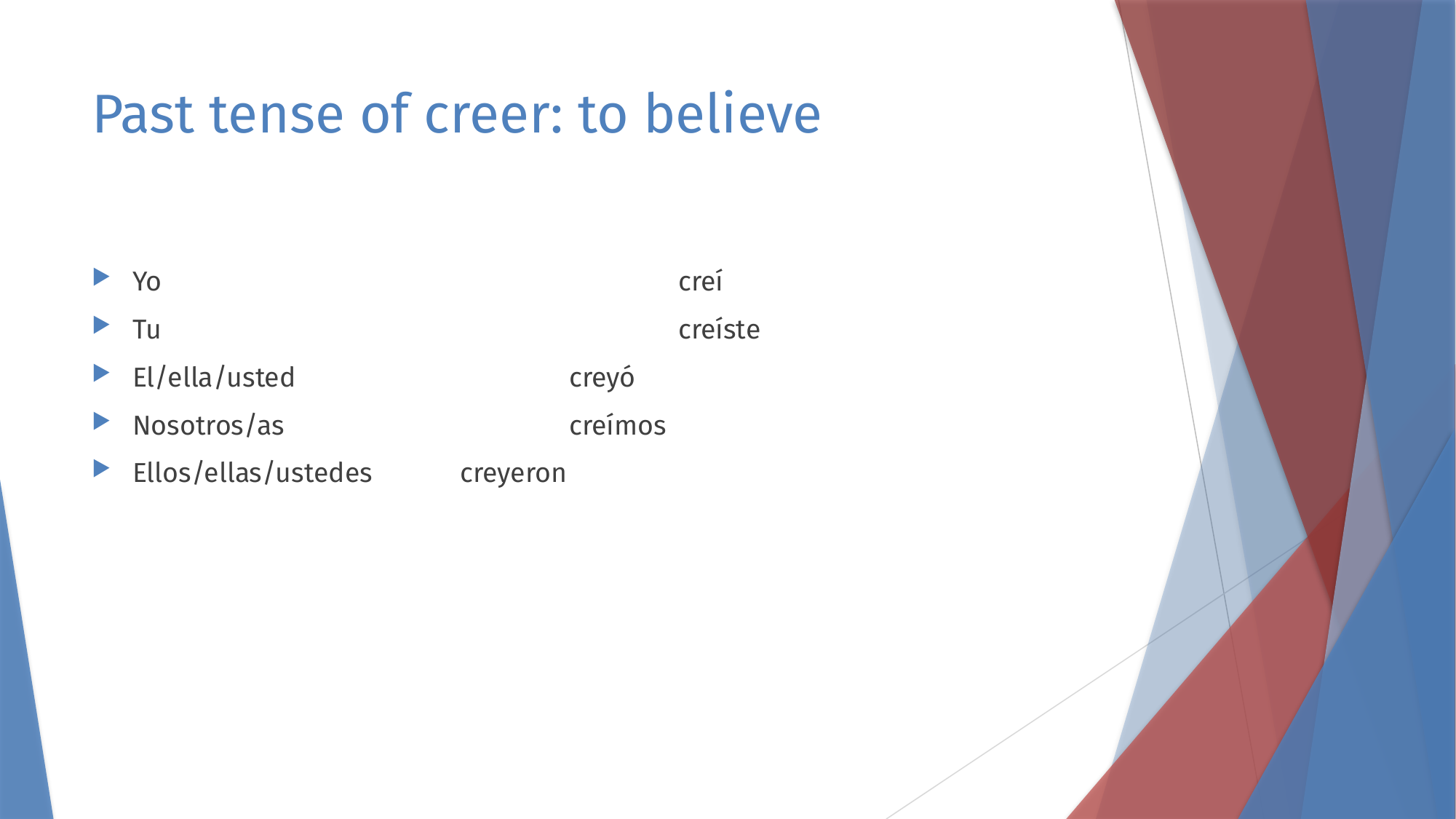

# Past tense of creer: to believe
Yo					creí
Tu					creíste
El/ella/usted			creyó
Nosotros/as			creímos
Ellos/ellas/ustedes	creyeron